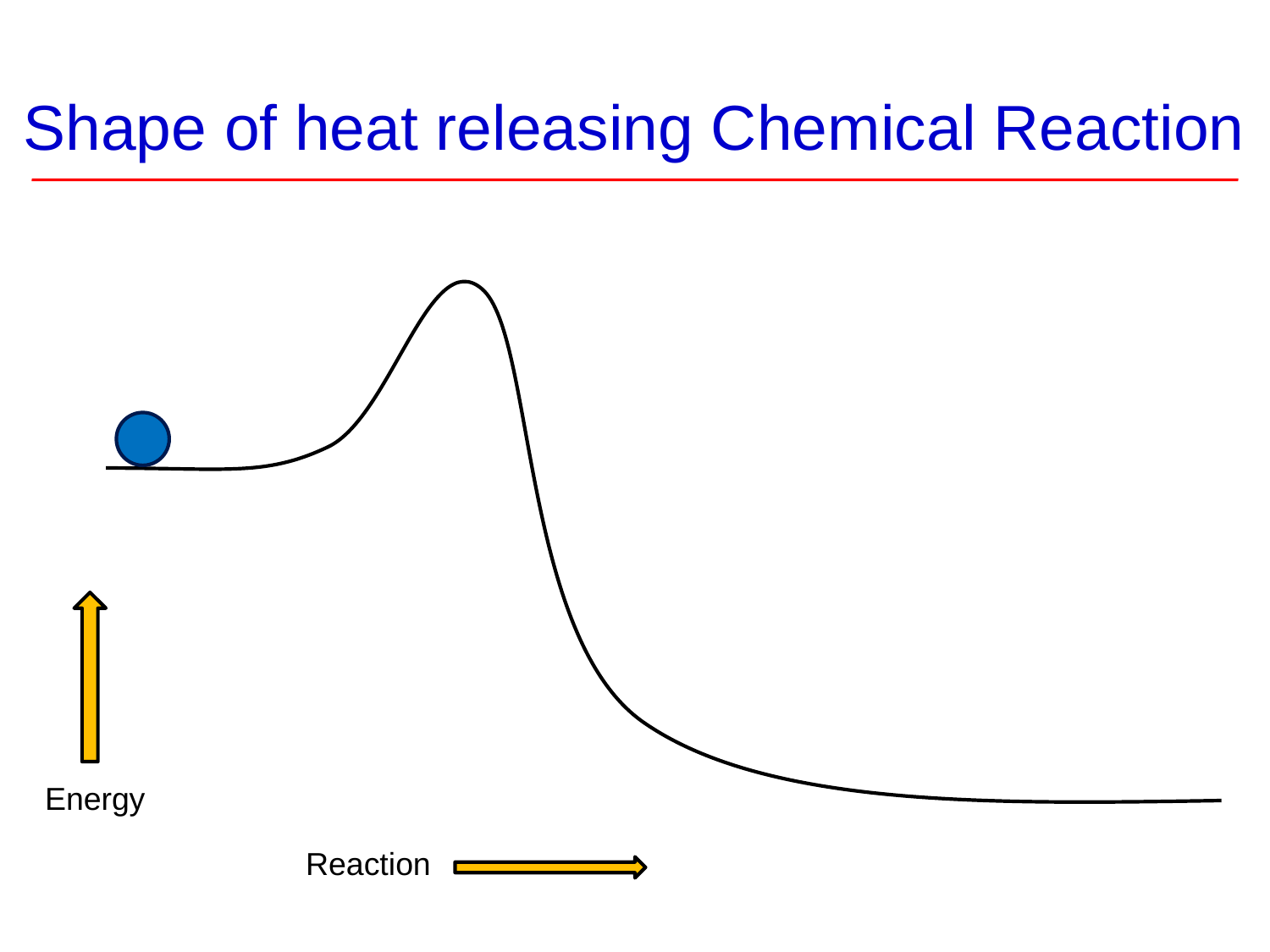

# Shape of heat releasing Chemical Reaction

Energy
Reaction